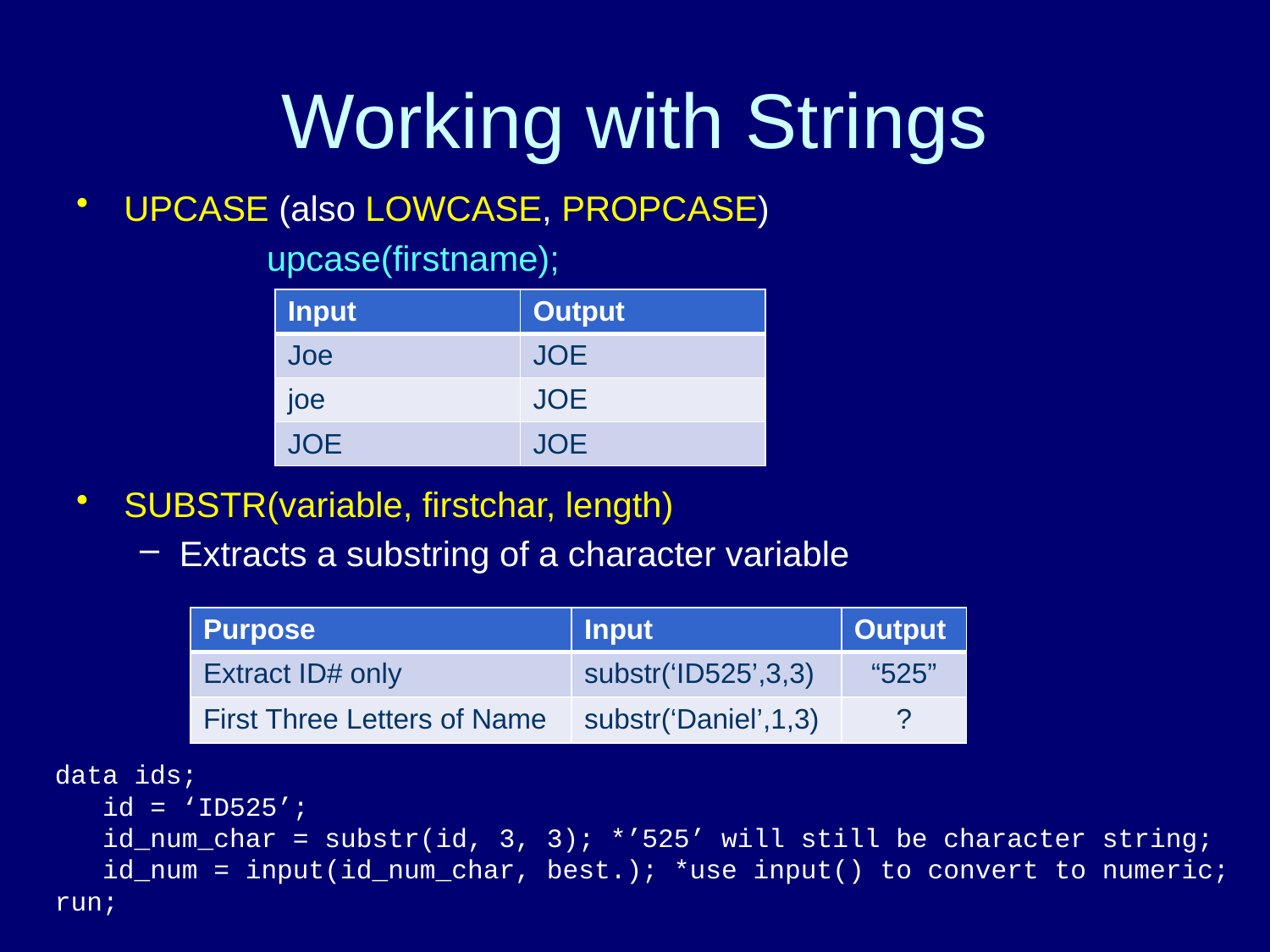

# Working with Strings
UPCASE (also LOWCASE, PROPCASE)
	upcase(firstname);

SUBSTR(variable, firstchar, length)
Extracts a substring of a character variable
| Input | Output |
| --- | --- |
| Joe | JOE |
| joe | JOE |
| JOE | JOE |
| Purpose | Input | Output |
| --- | --- | --- |
| Extract ID# only | substr(‘ID525’,3,3) | “525” |
| First Three Letters of Name | substr(‘Daniel’,1,3) | ? |
data ids;
   id = ‘ID525’;
   id_num_char = substr(id, 3, 3); *’525’ will still be character string;
   id_num = input(id_num_char, best.); *use input() to convert to numeric;
run;